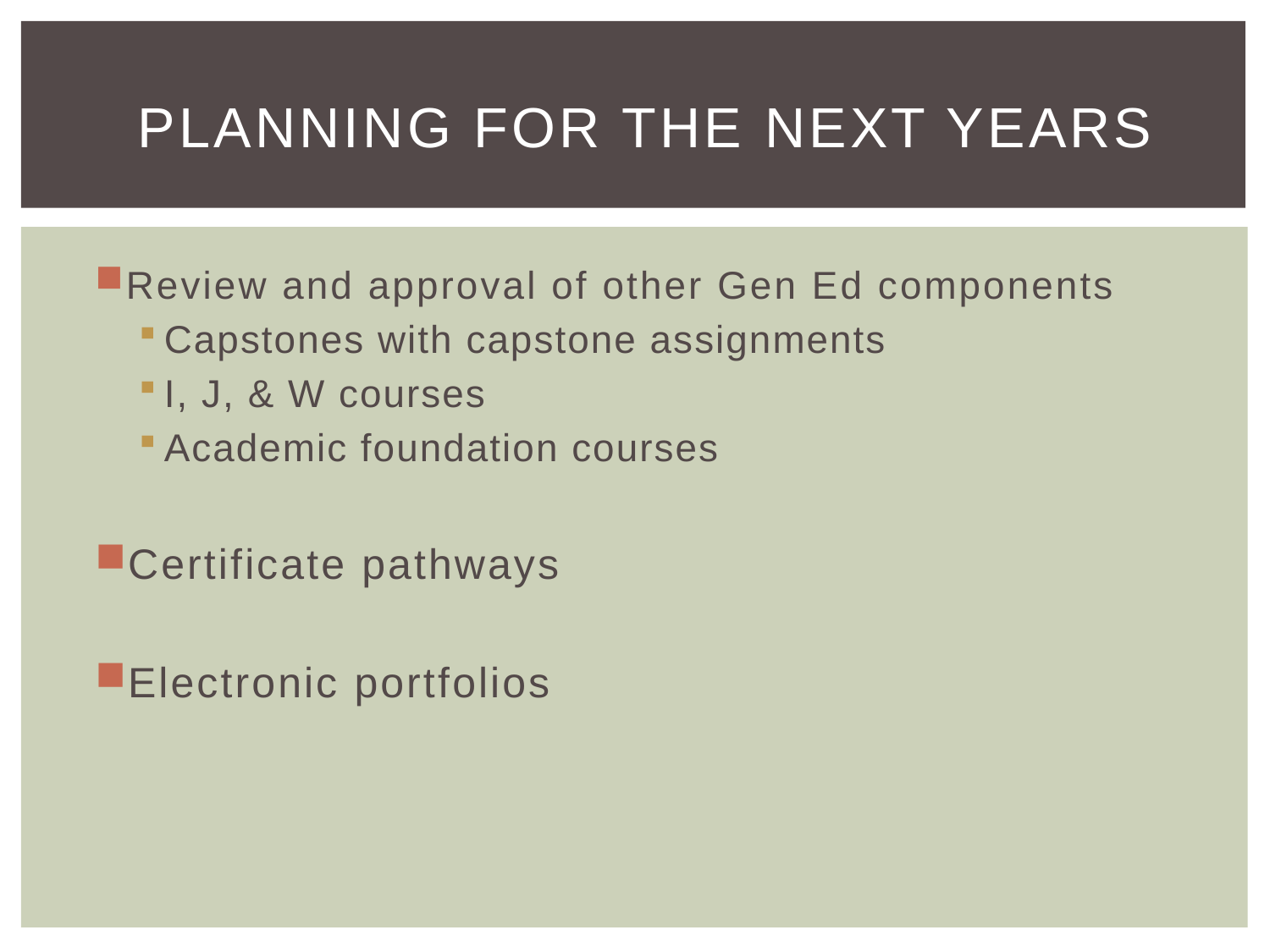

# Planning for the next years
Review and approval of other Gen Ed components
Capstones with capstone assignments
I, J, & W courses
Academic foundation courses

Certificate pathways

Electronic portfolios